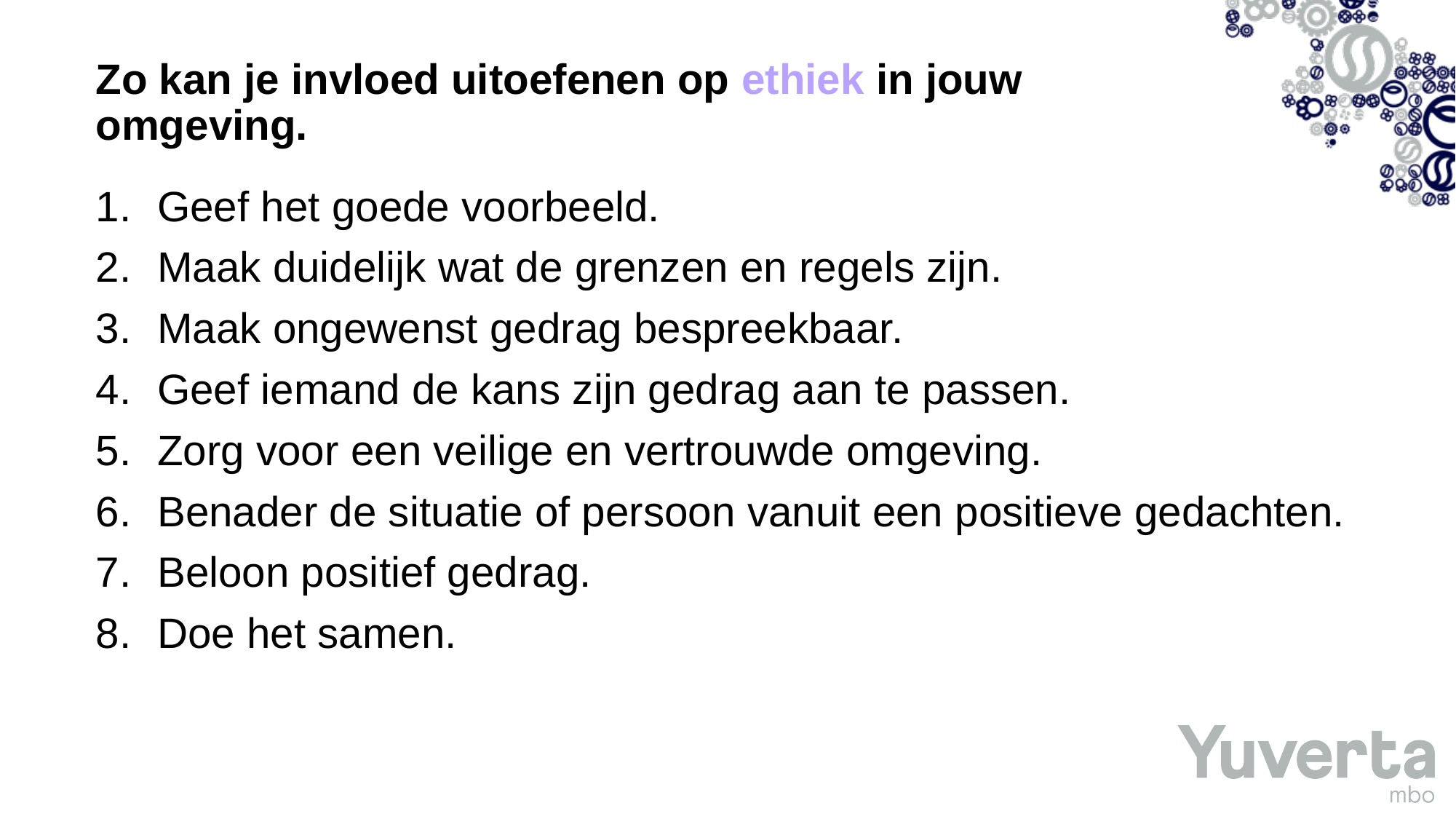

# Zo kan je invloed uitoefenen op ethiek in jouw omgeving.
Geef het goede voorbeeld.
Maak duidelijk wat de grenzen en regels zijn.
Maak ongewenst gedrag bespreekbaar.
Geef iemand de kans zijn gedrag aan te passen.
Zorg voor een veilige en vertrouwde omgeving.
Benader de situatie of persoon vanuit een positieve gedachten.
Beloon positief gedrag.
Doe het samen.